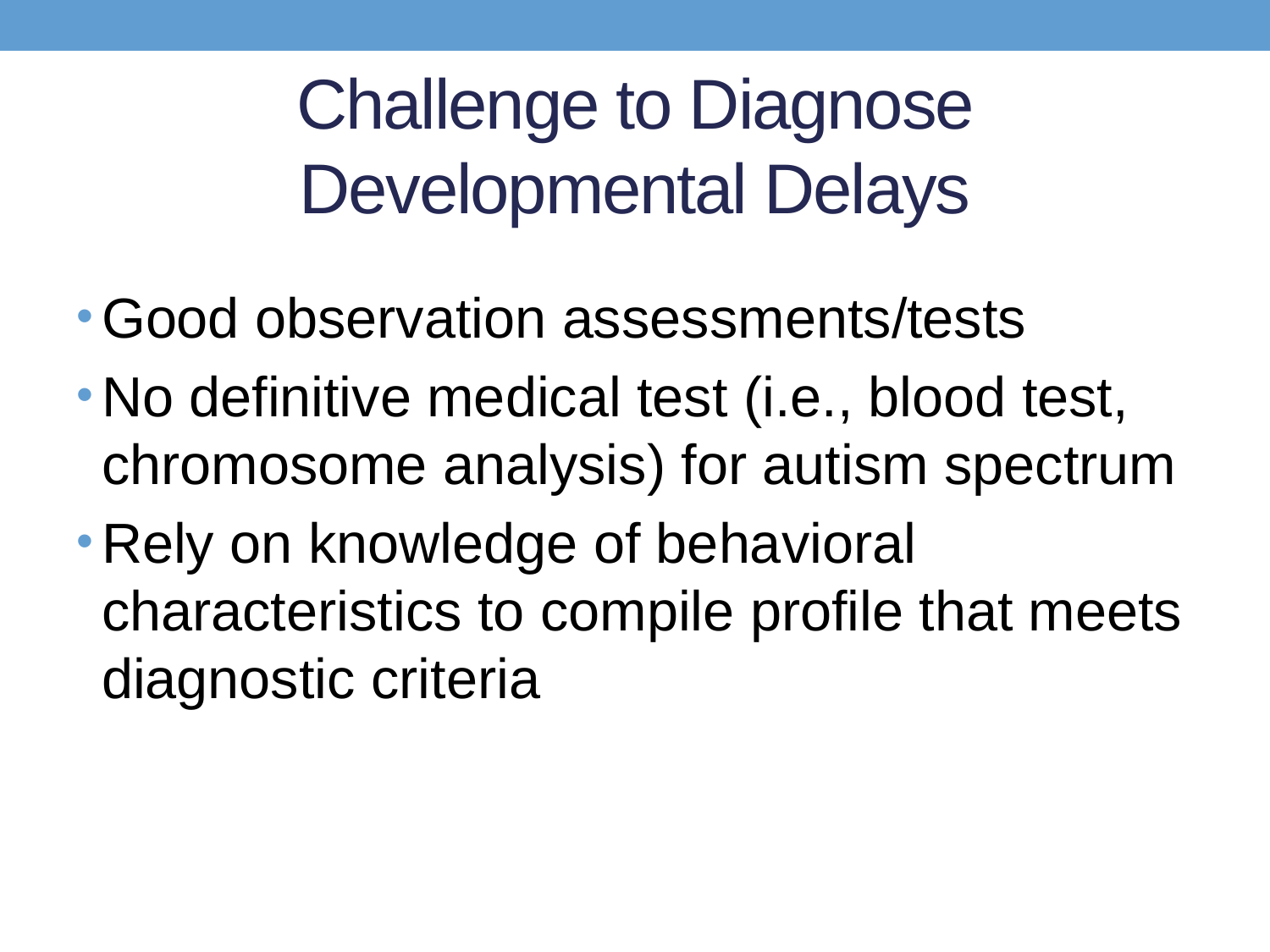

# Challenge to Diagnose Developmental Delays
Good observation assessments/tests
No definitive medical test (i.e., blood test, chromosome analysis) for autism spectrum
Rely on knowledge of behavioral characteristics to compile profile that meets diagnostic criteria